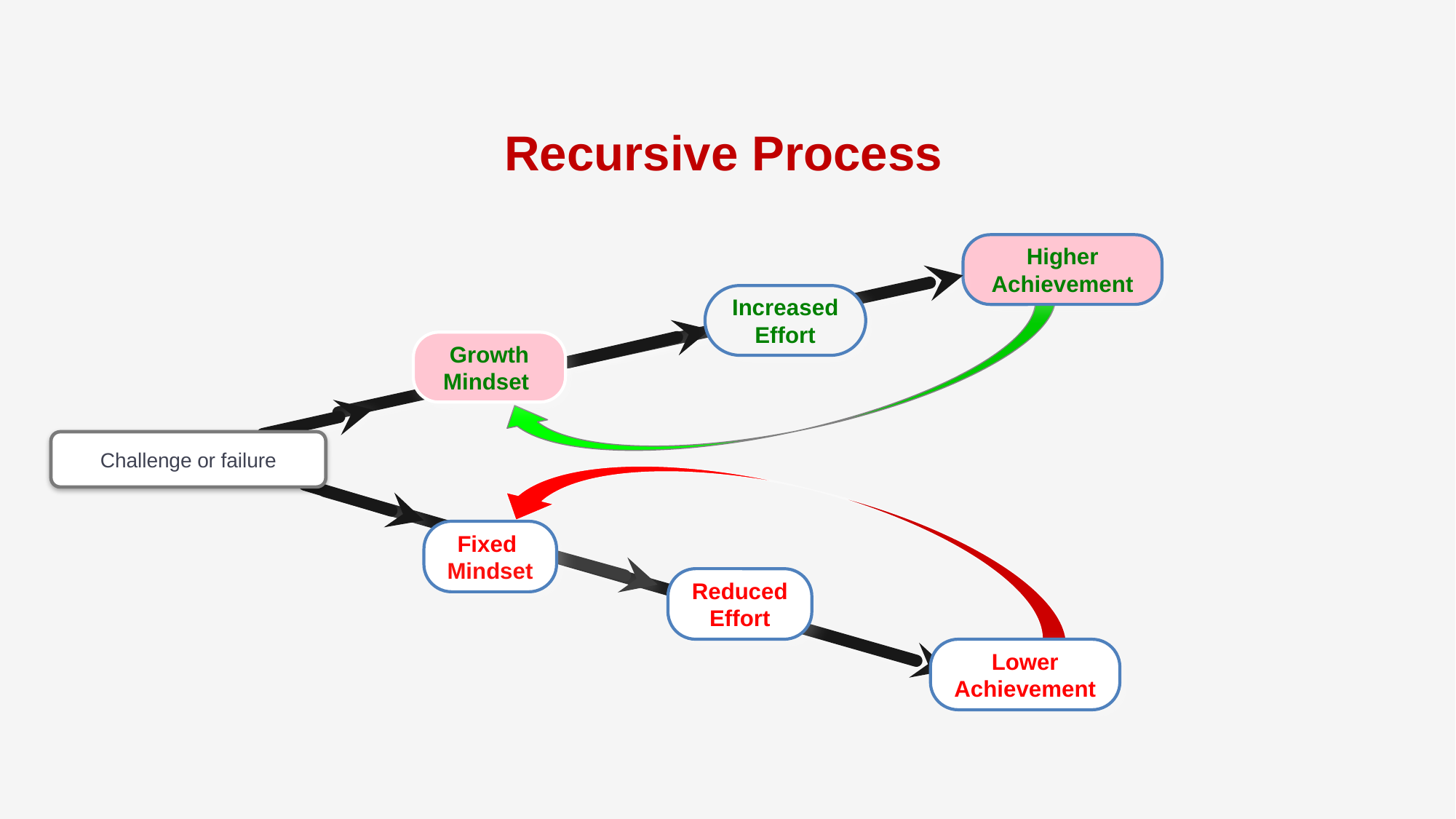

# Recursive Process
Higher Achievement

Increased Effort

Growth Mindset

Challenge or failure

Fixed
Mindset

Reduced Effort
Lower Achievement